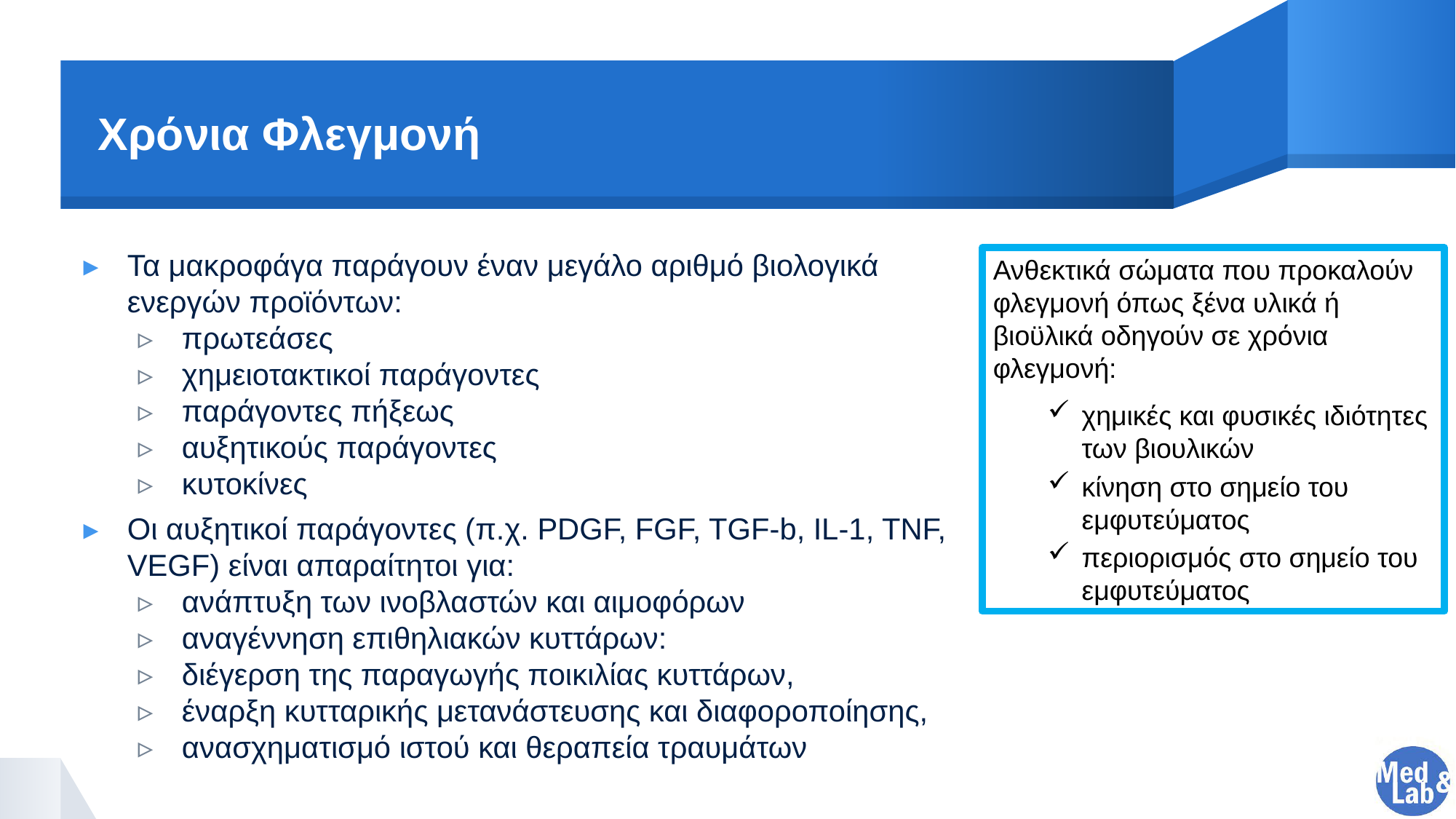

# Χρόνια Φλεγμονή
Τα μακροφάγα παράγουν έναν μεγάλο αριθμό βιολογικά ενεργών προϊόντων:
πρωτεάσες
χημειοτακτικοί παράγοντες
παράγοντες πήξεως
αυξητικούς παράγοντες
κυτοκίνες
Οι αυξητικοί παράγοντες (π.χ. PDGF, FGF, TGF-b, IL-1, TNF, VEGF) είναι απαραίτητοι για:
ανάπτυξη των ινοβλαστών και αιμοφόρων
αναγέννηση επιθηλιακών κυττάρων:
διέγερση της παραγωγής ποικιλίας κυττάρων,
έναρξη κυτταρικής μετανάστευσης και διαφοροποίησης,
ανασχηματισμό ιστού και θεραπεία τραυμάτων
Ανθεκτικά σώματα που προκαλούν φλεγμονή όπως ξένα υλικά ή βιοϋλικά οδηγούν σε χρόνια φλεγμονή:
χημικές και φυσικές ιδιότητες των βιουλικών
κίνηση στο σημείο του εμφυτεύματος
περιορισμός στο σημείο του εμφυτεύματος